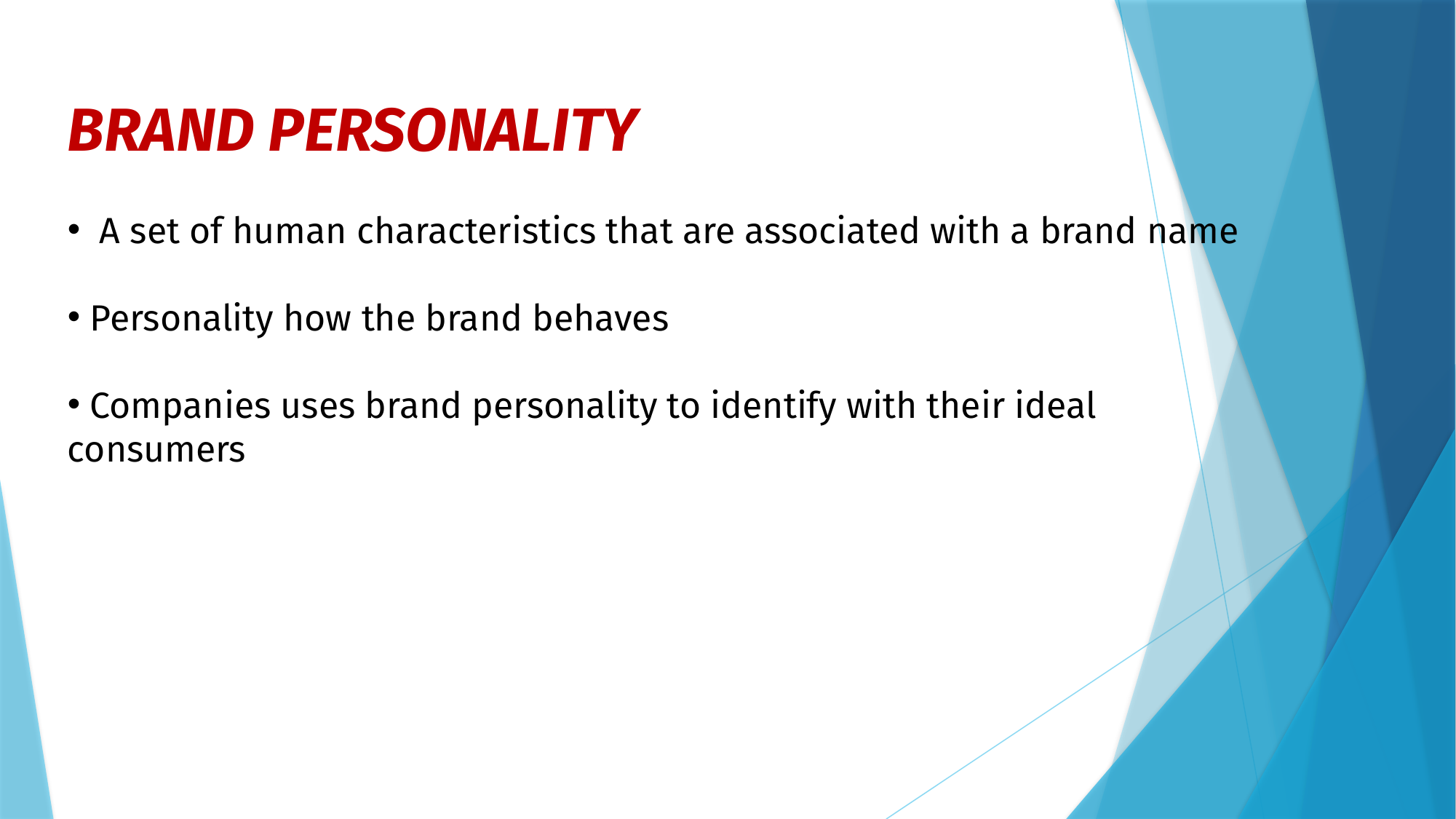

BRAND PERSONALITY

  A set of human characteristics that are associated with a brand name

 Personality how the brand behaves

 Companies uses brand personality to identify with their ideal consumers